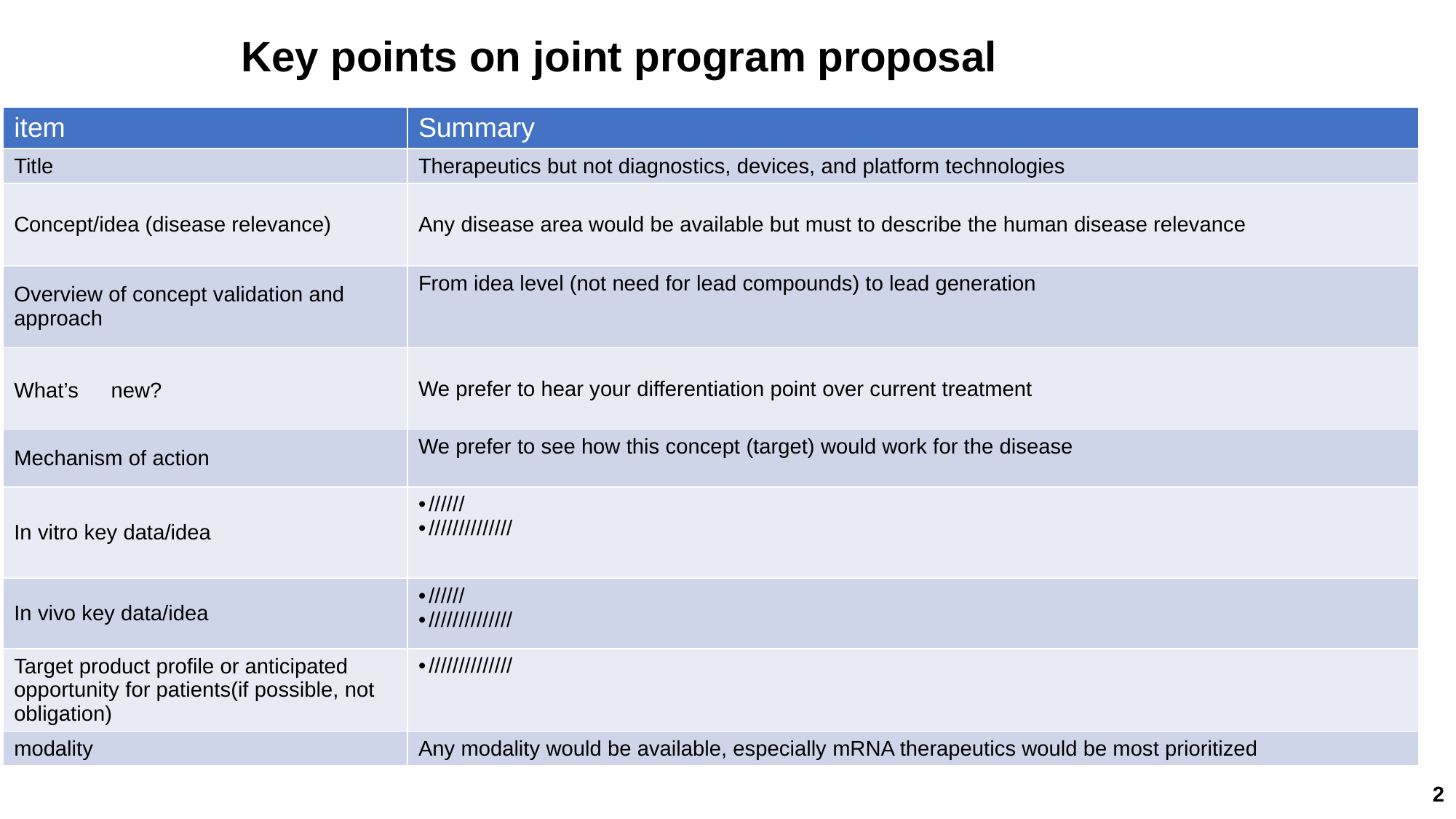

Key points on joint program proposal
| item | Summary |
| --- | --- |
| Title | Therapeutics but not diagnostics, devices, and platform technologies |
| Concept/idea (disease relevance) | Any disease area would be available but must to describe the human disease relevance |
| Overview of concept validation and approach | From idea level (not need for lead compounds) to lead generation |
| What’s　new? | We prefer to hear your differentiation point over current treatment |
| Mechanism of action | We prefer to see how this concept (target) would work for the disease |
| In vitro key data/idea | ////// ////////////// |
| In vivo key data/idea | ////// ////////////// |
| Target product profile or anticipated opportunity for patients(if possible, not obligation) | ////////////// |
| modality | Any modality would be available, especially mRNA therapeutics would be most prioritized |
2